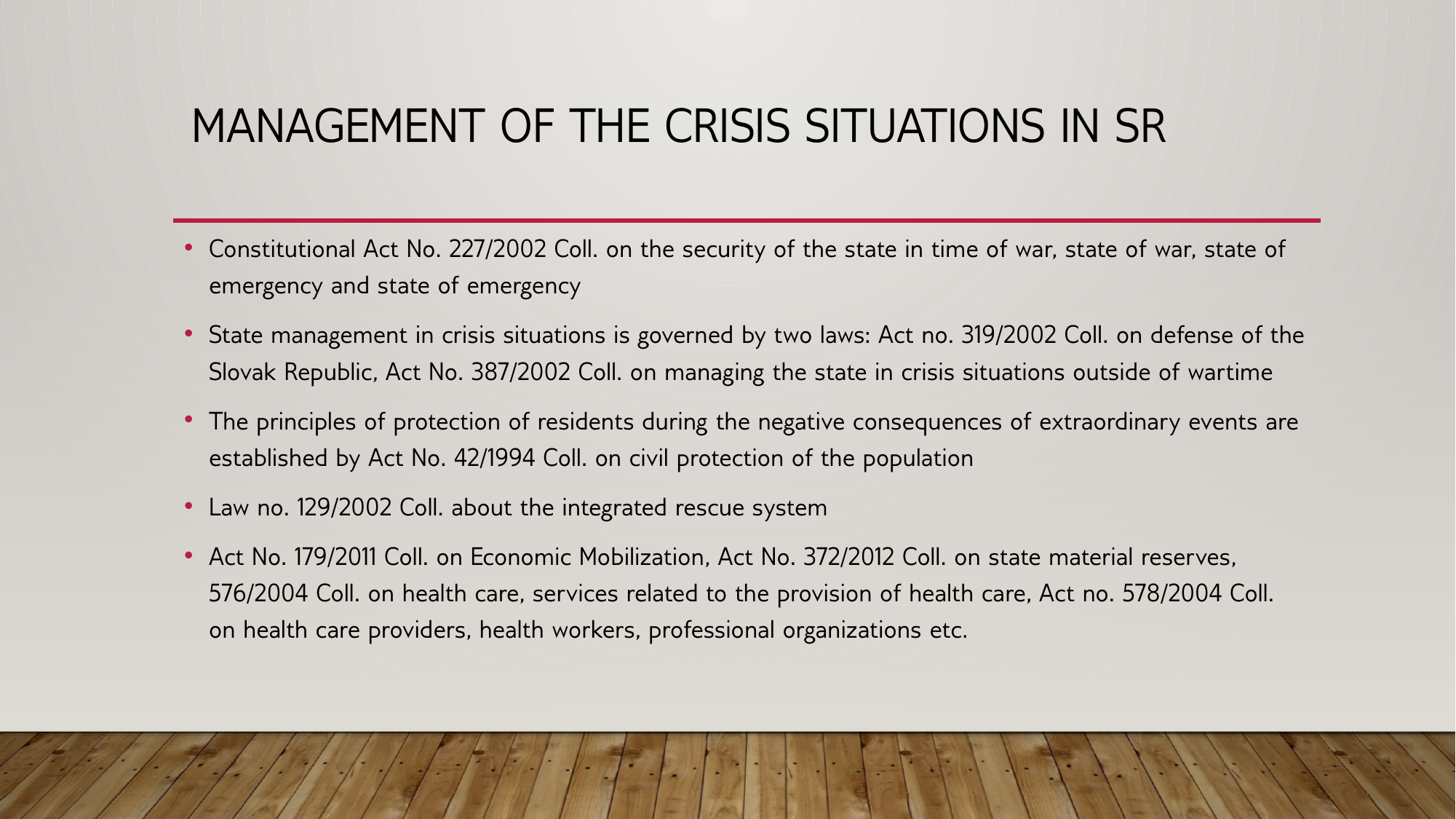

# Management of the crisis situations in SR
Constitutional Act No. 227/2002 Coll. on the security of the state in time of war, state of war, state of emergency and state of emergency
State management in crisis situations is governed by two laws: Act no. 319/2002 Coll. on defense of the Slovak Republic, Act No. 387/2002 Coll. on managing the state in crisis situations outside of wartime
The principles of protection of residents during the negative consequences of extraordinary events are established by Act No. 42/1994 Coll. on civil protection of the population
Law no. 129/2002 Coll. about the integrated rescue system
Act No. 179/2011 Coll. on Economic Mobilization, Act No. 372/2012 Coll. on state material reserves, 576/2004 Coll. on health care, services related to the provision of health care, Act no. 578/2004 Coll. on health care providers, health workers, professional organizations etc.